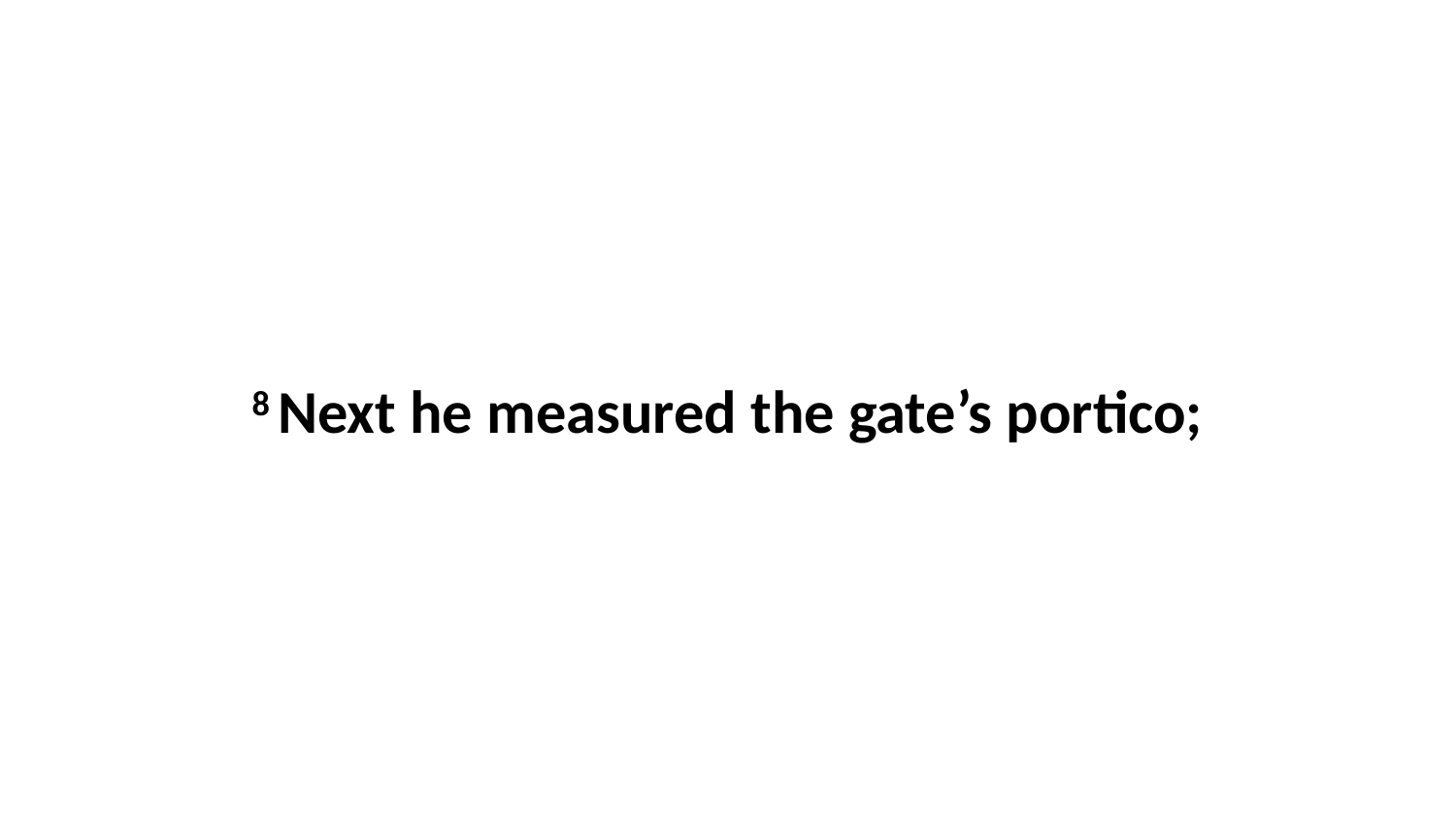

8 Next he measured the gate’s portico;